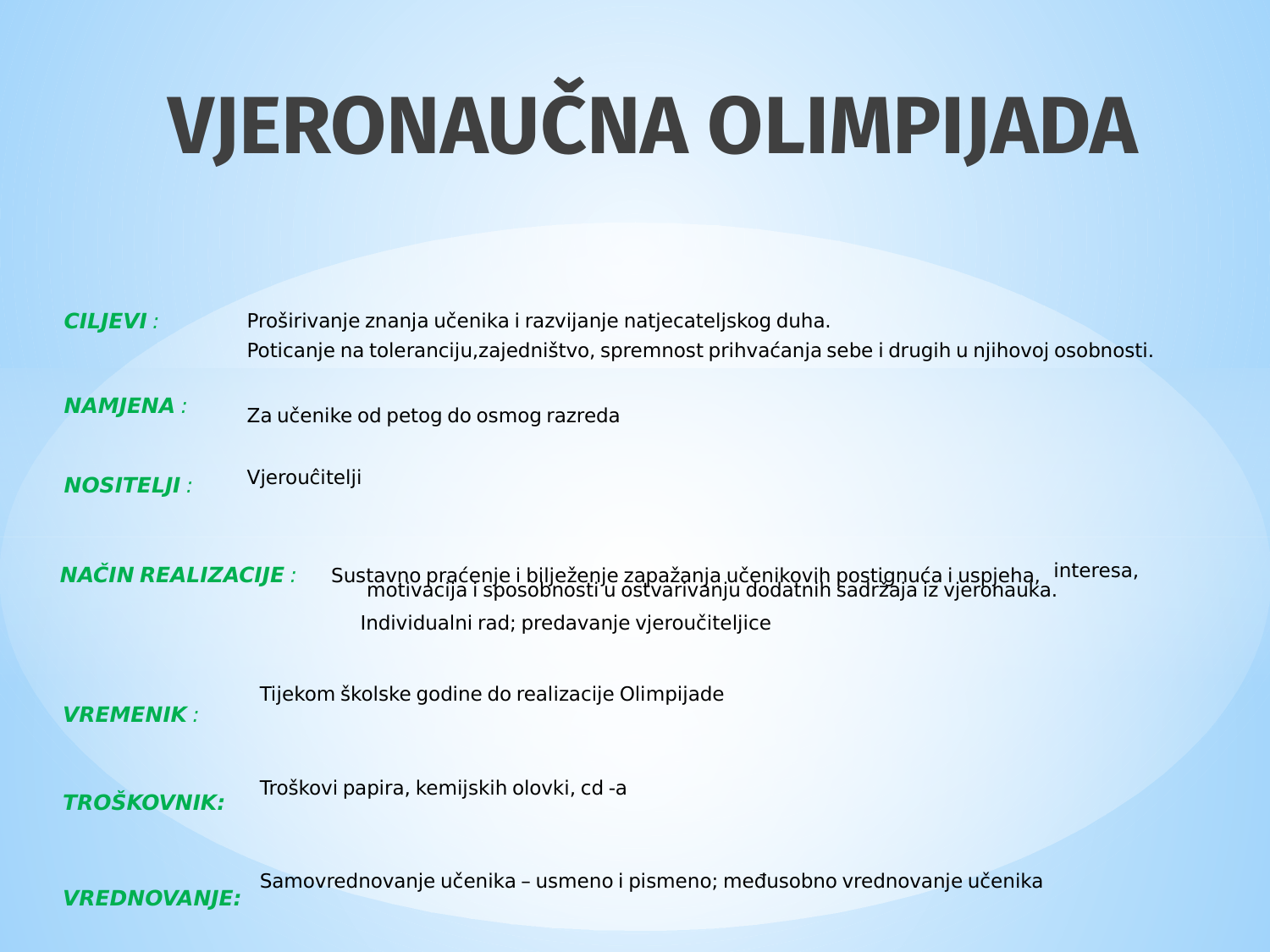

VJERONAUČNA OLIMPIJADA
CILJEVI :

NAMJENA :

NOSITELJI :
Proširivanje znanja učenika i razvijanje natjecateljskog duha.
Poticanje na toleranciju,zajedništvo, spremnost prihvaćanja sebe i drugih u njihovoj osobnosti.

Za učenike od petog do osmog razreda

Vjerouĉitelji
NAČIN REALIZACIJE :       Sustavno praćenje i bilježenje zapažanja učenikovih postignuća i uspjeha,
	               motivacija i sposobnosti u ostvarivanju dodatnih sadržaja iz vjeronauka.
		   Individualni rad; predavanje vjeroučiteljice
interesa,
Tijekom školske godine do realizacije Olimpijade

Troškovi papira, kemijskih olovki, cd -a

Samovrednovanje učenika – usmeno i pismeno; međusobno vrednovanje učenika
VREMENIK :

TROŠKOVNIK:

VREDNOVANJE: